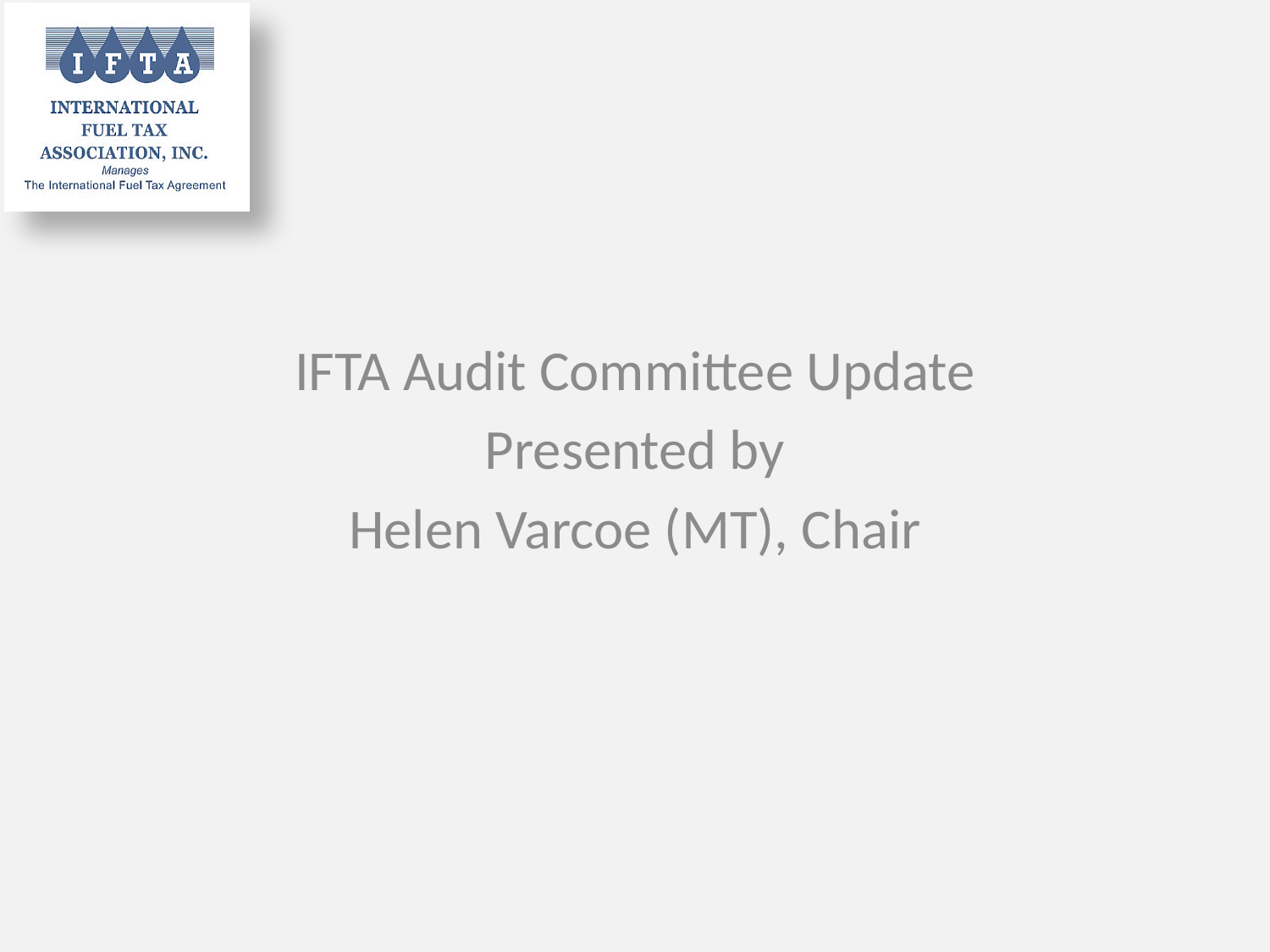

IFTA Audit Committee Update
Presented by
Helen Varcoe (MT), Chair